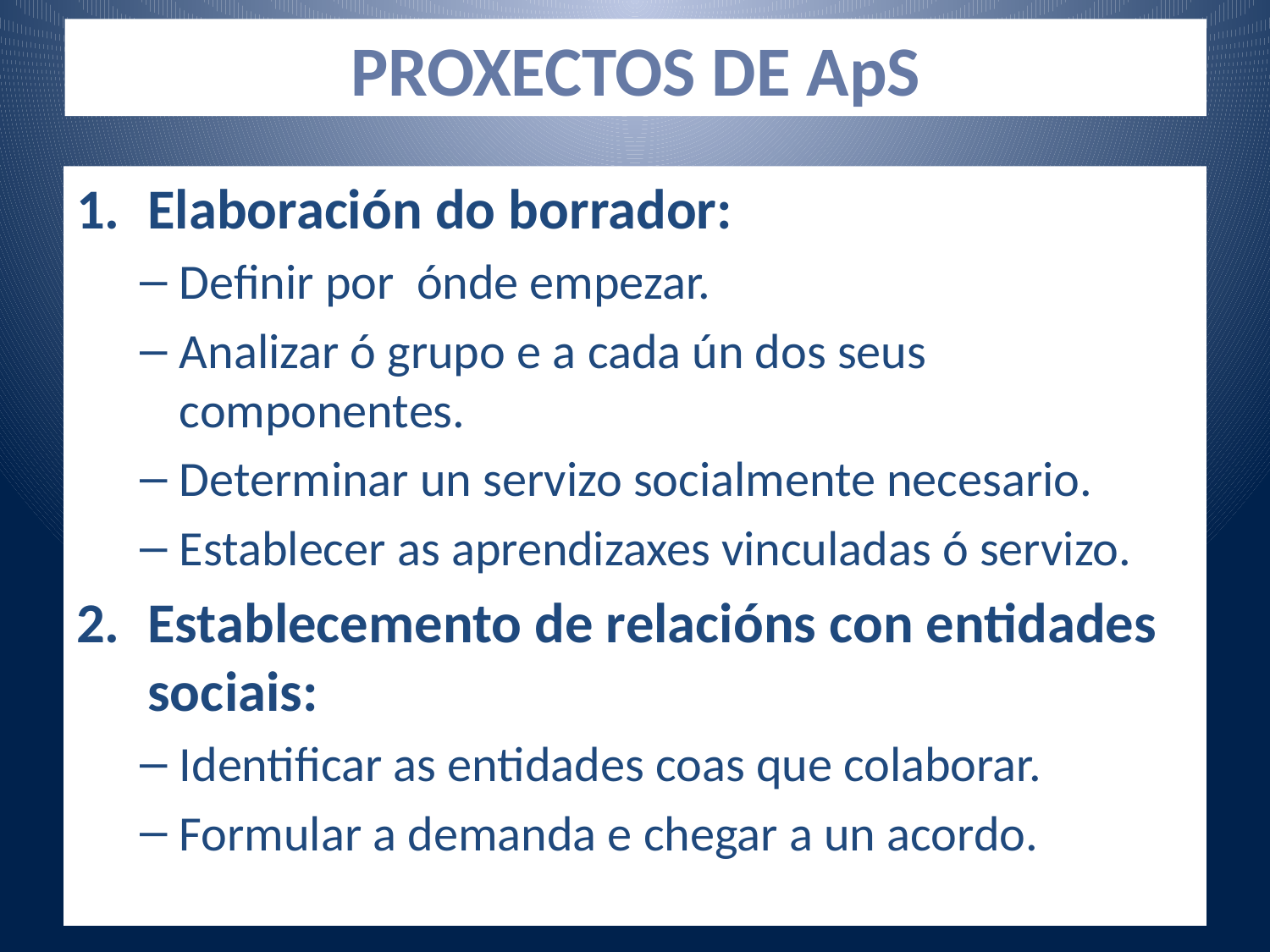

PROXECTOS DE ApS
Elaboración do borrador:
Definir por  ónde empezar.
Analizar ó grupo e a cada ún dos seus componentes.
Determinar un servizo socialmente necesario.
Establecer as aprendizaxes vinculadas ó servizo.
Establecemento de relacións con entidades sociais:
Identificar as entidades coas que colaborar.
Formular a demanda e chegar a un acordo.